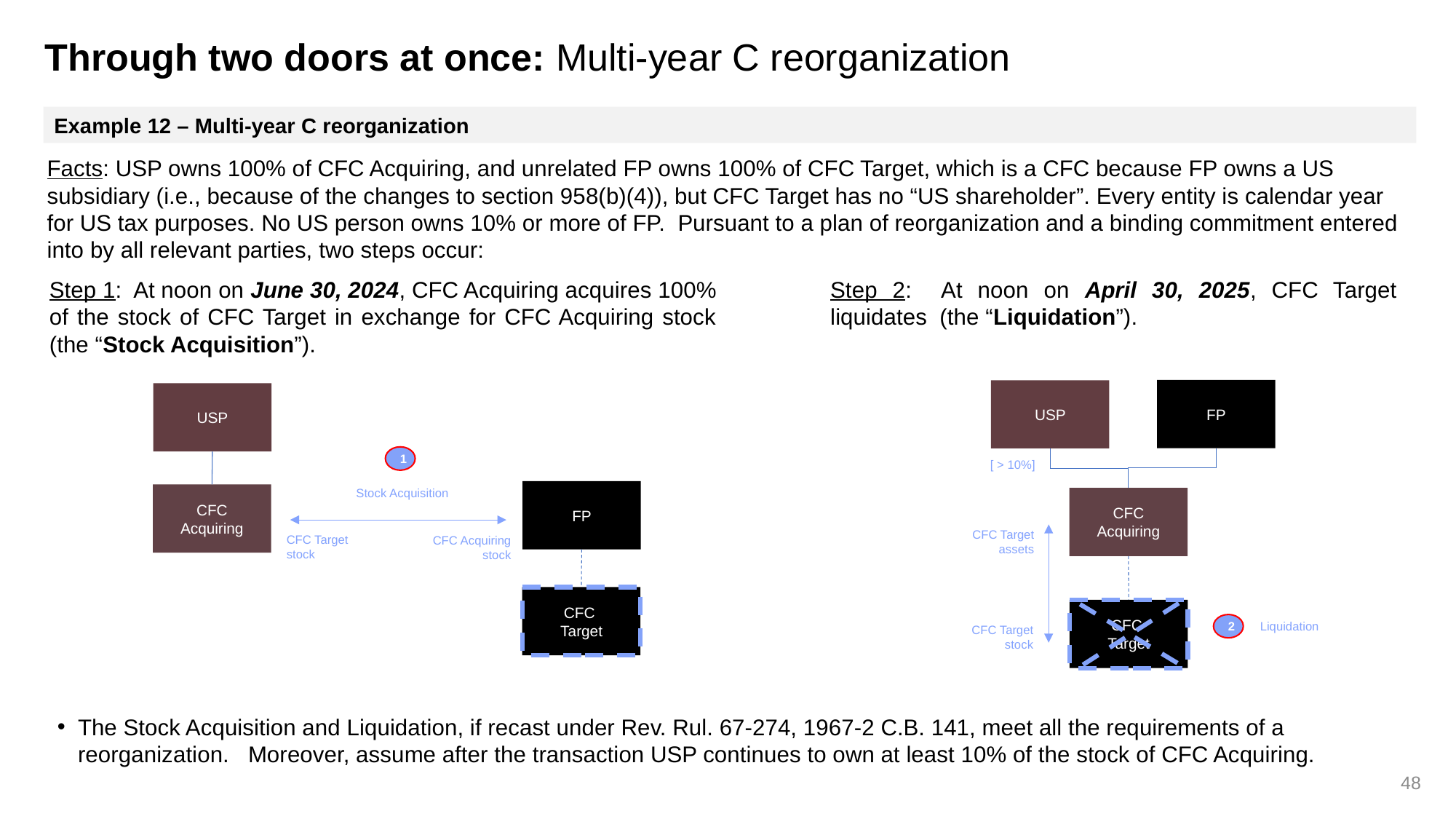

# Through two doors at once: Multi-year C reorganization
Example 12 – Multi-year C reorganization
Facts: USP owns 100% of CFC Acquiring, and unrelated FP owns 100% of CFC Target, which is a CFC because FP owns a US subsidiary (i.e., because of the changes to section 958(b)(4)), but CFC Target has no “US shareholder”. Every entity is calendar year for US tax purposes. No US person owns 10% or more of FP.  Pursuant to a plan of reorganization and a binding commitment entered into by all relevant parties, two steps occur:
Step 2:  At noon on April 30, 2025, CFC Target liquidates  (the “Liquidation”).
Step 1:  At noon on June 30, 2024, CFC Acquiring acquires 100% of the stock of CFC Target in exchange for CFC Acquiring stock (the “Stock Acquisition”).
FP
USP
USP
1
[ > 10%]
Stock Acquisition
FP
CFC Acquiring
CFC Acquiring
CFC Target assets
CFC Target stock
CFC Acquiring stock
CFC
Target
CFC
Target
Liquidation
2
CFC Target stock
The Stock Acquisition and Liquidation, if recast under Rev. Rul. 67-274, 1967-2 C.B. 141, meet all the requirements of a reorganization.   Moreover, assume after the transaction USP continues to own at least 10% of the stock of CFC Acquiring.
48